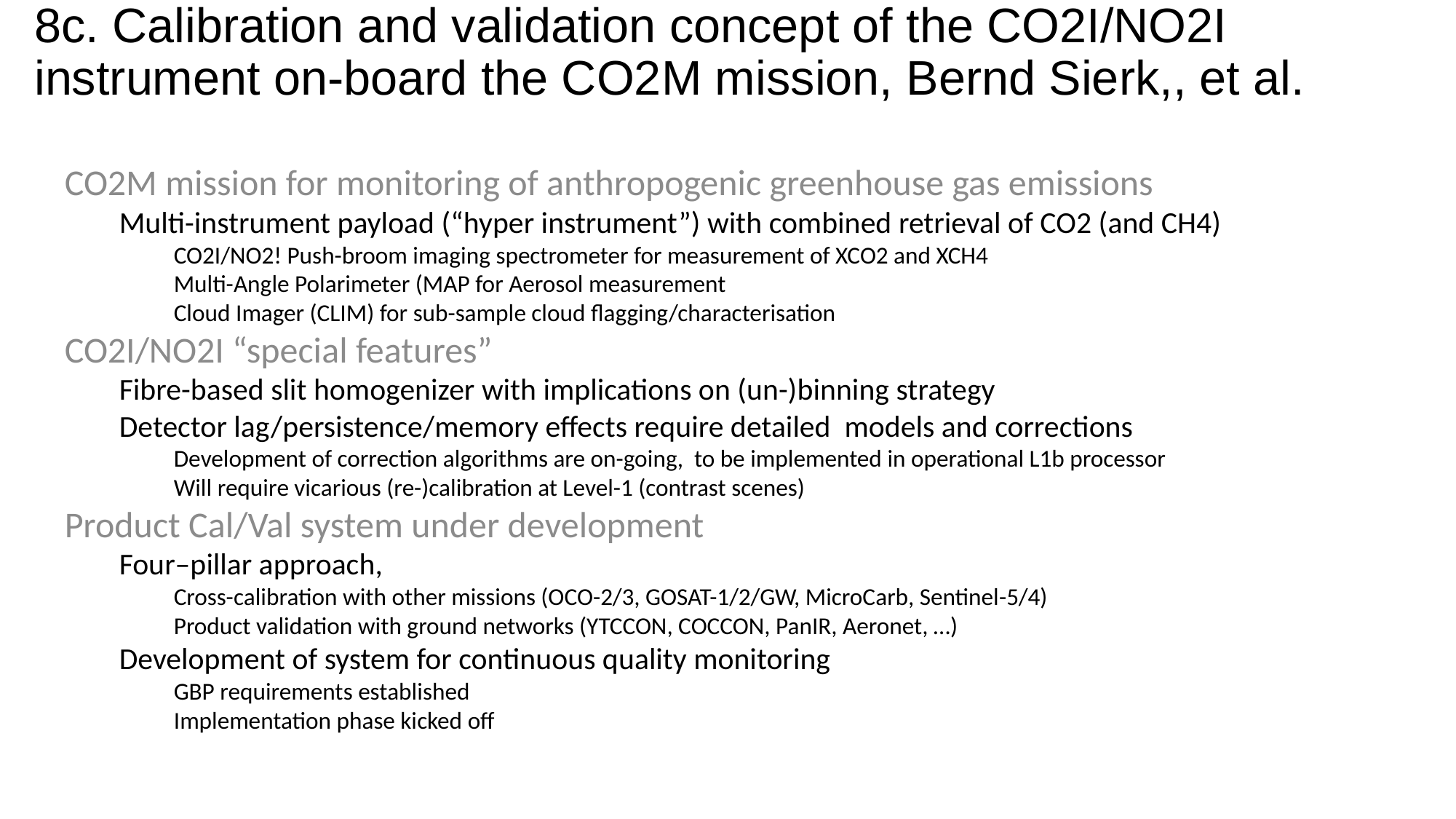

# 8c. Calibration and validation concept of the CO2I/NO2I instrument on-board the CO2M mission, Bernd Sierk,, et al.

CO2M mission for monitoring of anthropogenic greenhouse gas emissions
Multi-instrument payload (“hyper instrument”) with combined retrieval of CO2 (and CH4)
CO2I/NO2! Push-broom imaging spectrometer for measurement of XCO2 and XCH4
Multi-Angle Polarimeter (MAP for Aerosol measurement
Cloud Imager (CLIM) for sub-sample cloud flagging/characterisation
CO2I/NO2I “special features”
Fibre-based slit homogenizer with implications on (un-)binning strategy
Detector lag/persistence/memory effects require detailed  models and corrections
Development of correction algorithms are on-going,  to be implemented in operational L1b processor
Will require vicarious (re-)calibration at Level-1 (contrast scenes)
Product Cal/Val system under development
Four–pillar approach,
Cross-calibration with other missions (OCO-2/3, GOSAT-1/2/GW, MicroCarb, Sentinel-5/4)
Product validation with ground networks (YTCCON, COCCON, PanIR, Aeronet, …)
Development of system for continuous quality monitoring
GBP requirements established
Implementation phase kicked off